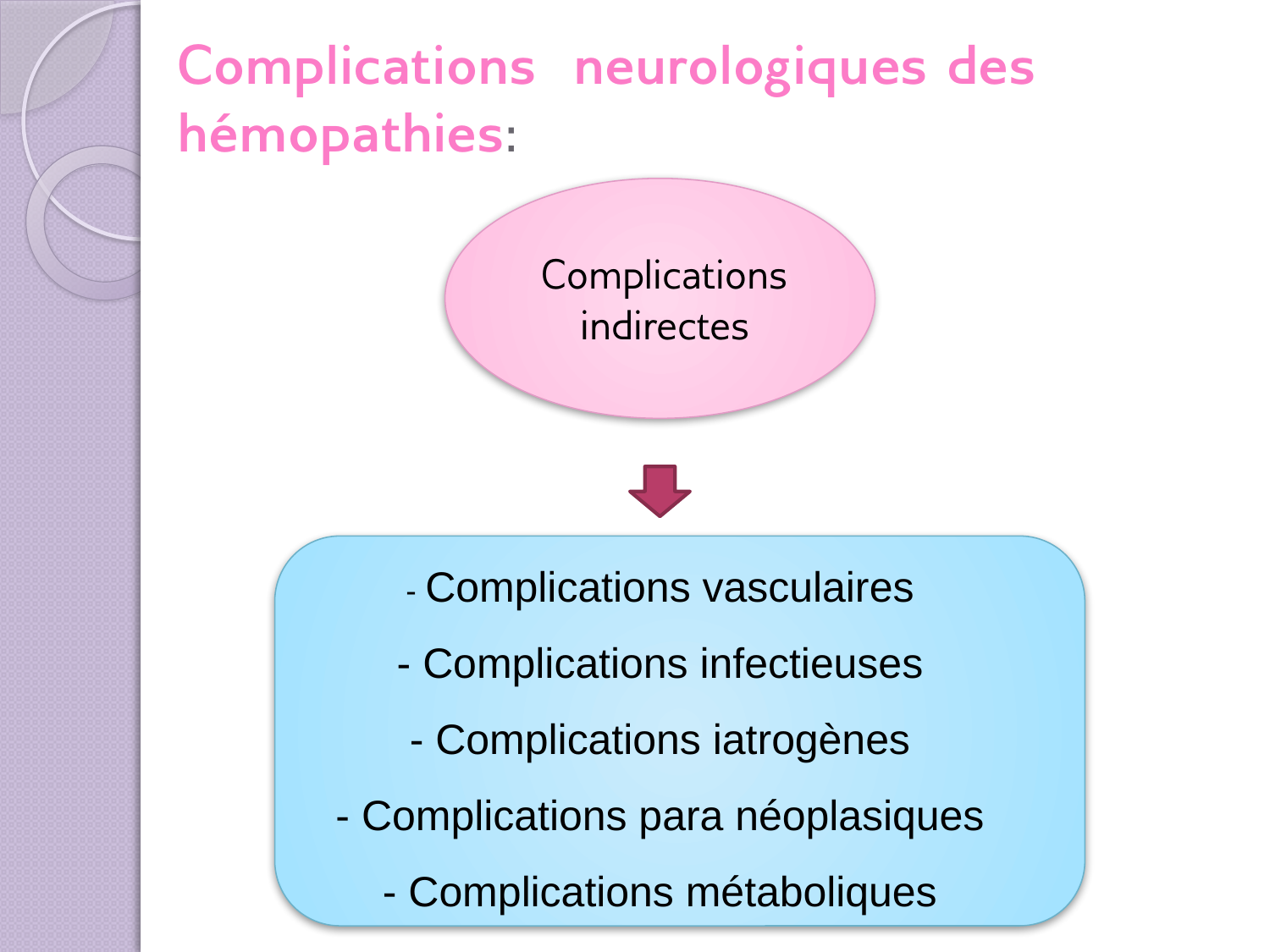

# Complications  neurologiques des hémopathies:

Complications indirectes

- Complications vasculaires
- Complications infectieuses
- Complications iatrogènes
- Complications para néoplasiques
- Complications métaboliques